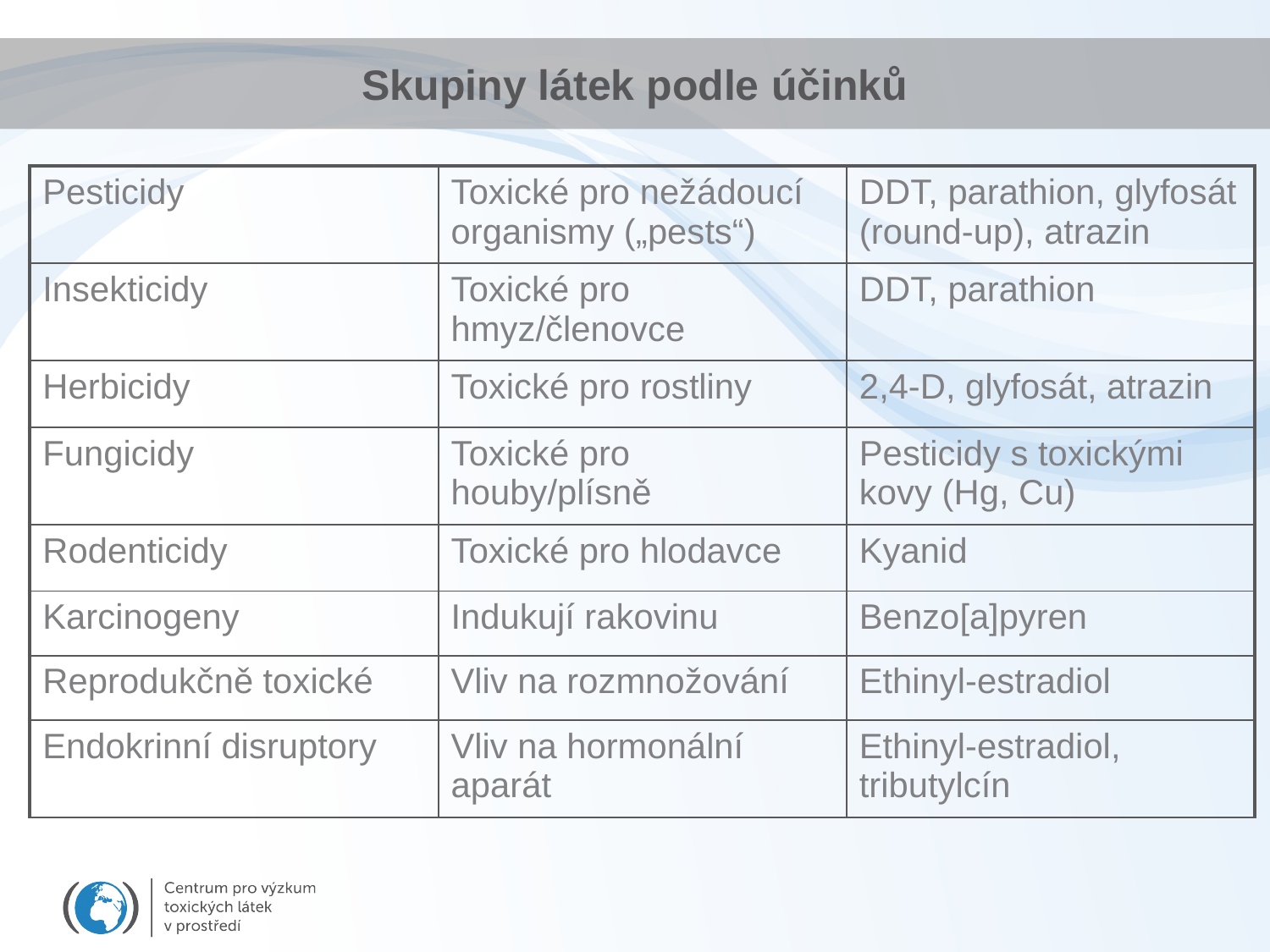

# Skupiny látek podle účinků
| Pesticidy | Toxické pro nežádoucí organismy („pests“) | DDT, parathion, glyfosát (round-up), atrazin |
| --- | --- | --- |
| Insekticidy | Toxické pro hmyz/členovce | DDT, parathion |
| Herbicidy | Toxické pro rostliny | 2,4-D, glyfosát, atrazin |
| Fungicidy | Toxické pro houby/plísně | Pesticidy s toxickými kovy (Hg, Cu) |
| Rodenticidy | Toxické pro hlodavce | Kyanid |
| Karcinogeny | Indukují rakovinu | Benzo[a]pyren |
| Reprodukčně toxické | Vliv na rozmnožování | Ethinyl-estradiol |
| Endokrinní disruptory | Vliv na hormonální aparát | Ethinyl-estradiol, tributylcín |